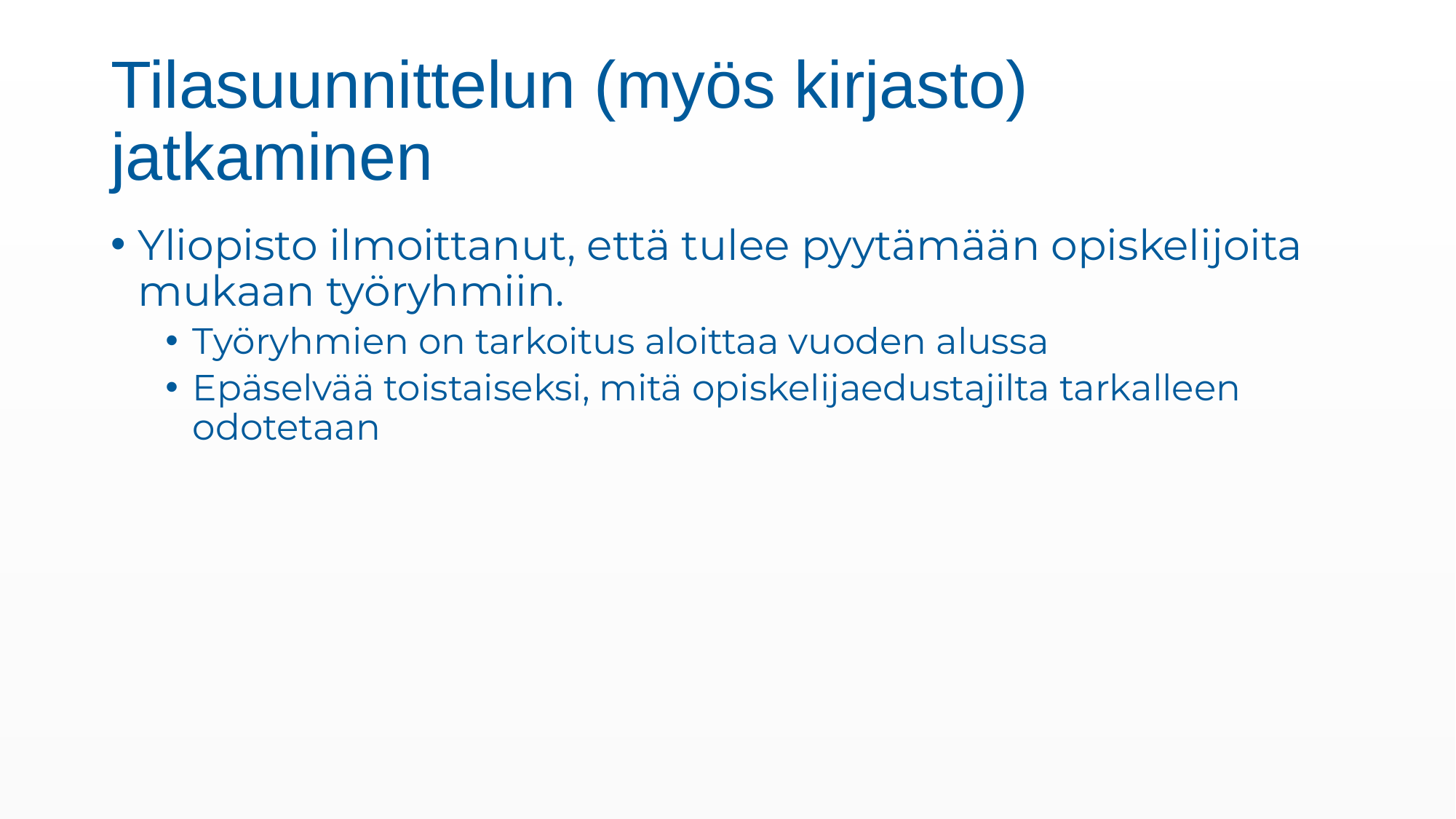

# Tilasuunnittelun (myös kirjasto) jatkaminen
Yliopisto ilmoittanut, että tulee pyytämään opiskelijoita mukaan työryhmiin.
Työryhmien on tarkoitus aloittaa vuoden alussa
Epäselvää toistaiseksi, mitä opiskelijaedustajilta tarkalleen odotetaan